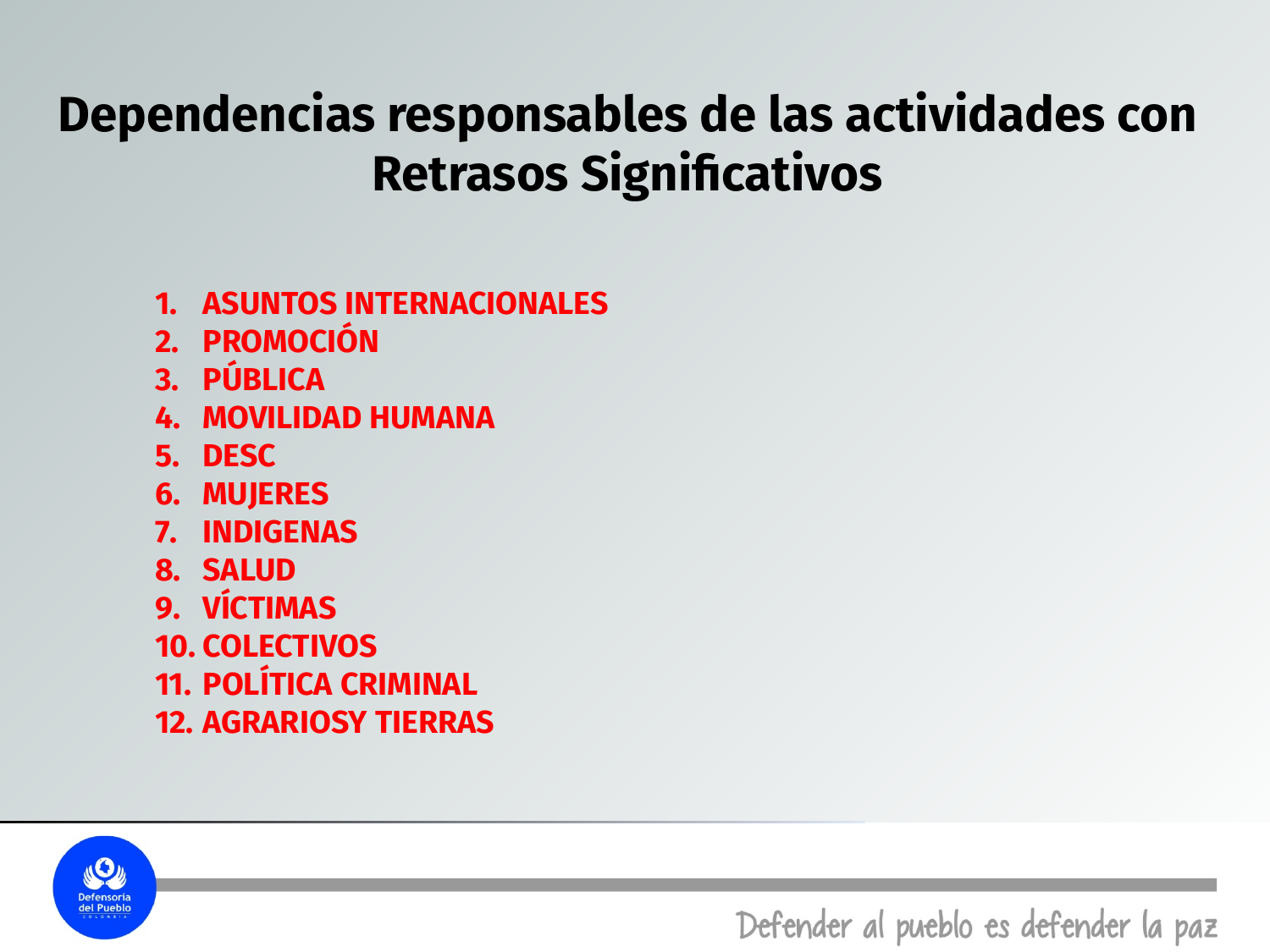

Dependencias responsables de las actividades con Retrasos Significativos
ASUNTOS INTERNACIONALES
PROMOCIÓN
PÚBLICA
MOVILIDAD HUMANA
DESC
MUJERES
INDIGENAS
SALUD
VÍCTIMAS
COLECTIVOS
POLÍTICA CRIMINAL
AGRARIOSY TIERRAS